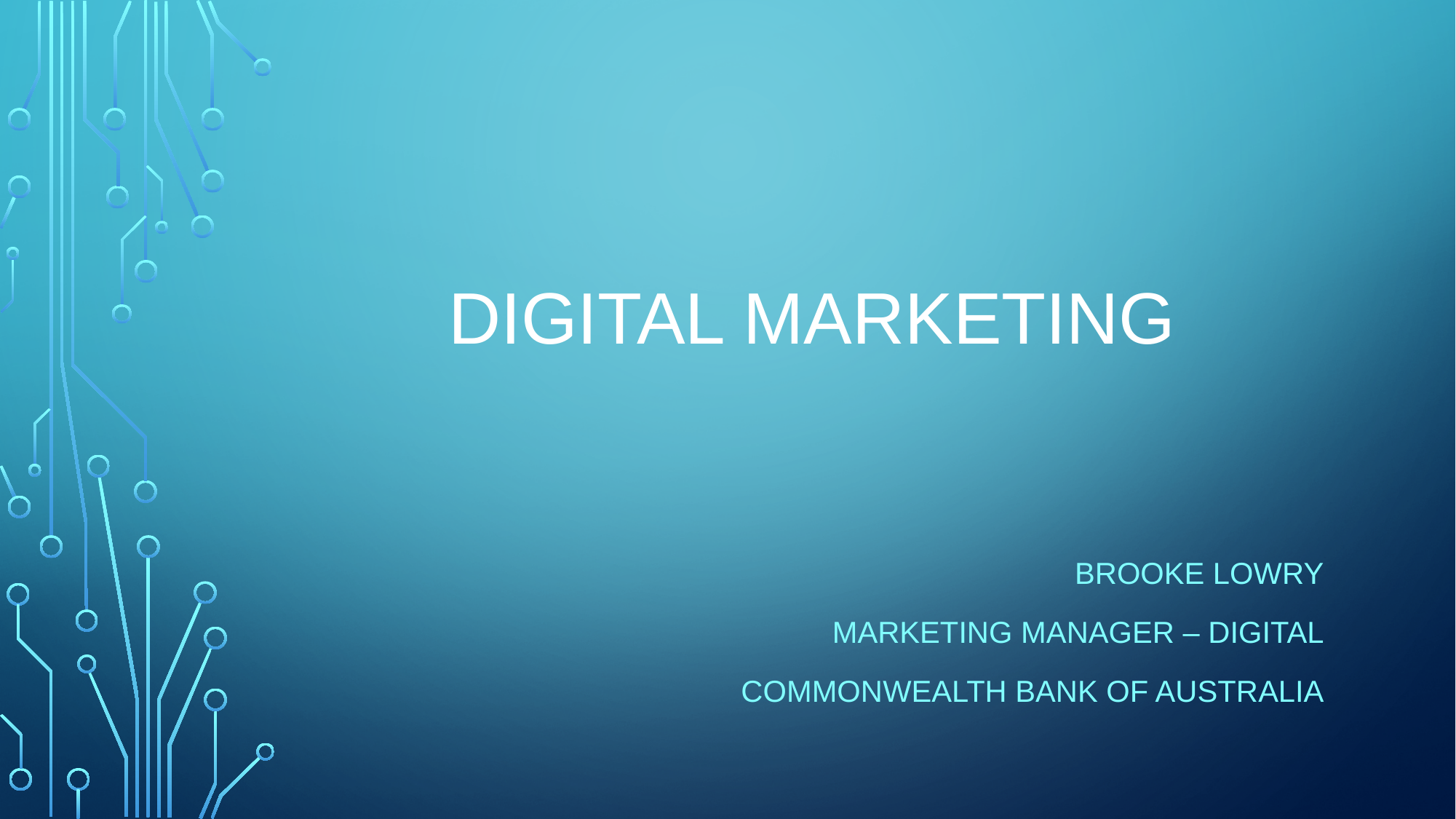

# Digital marketing
Brooke lowry
Marketing manager – Digital
commonwealth bank of australia